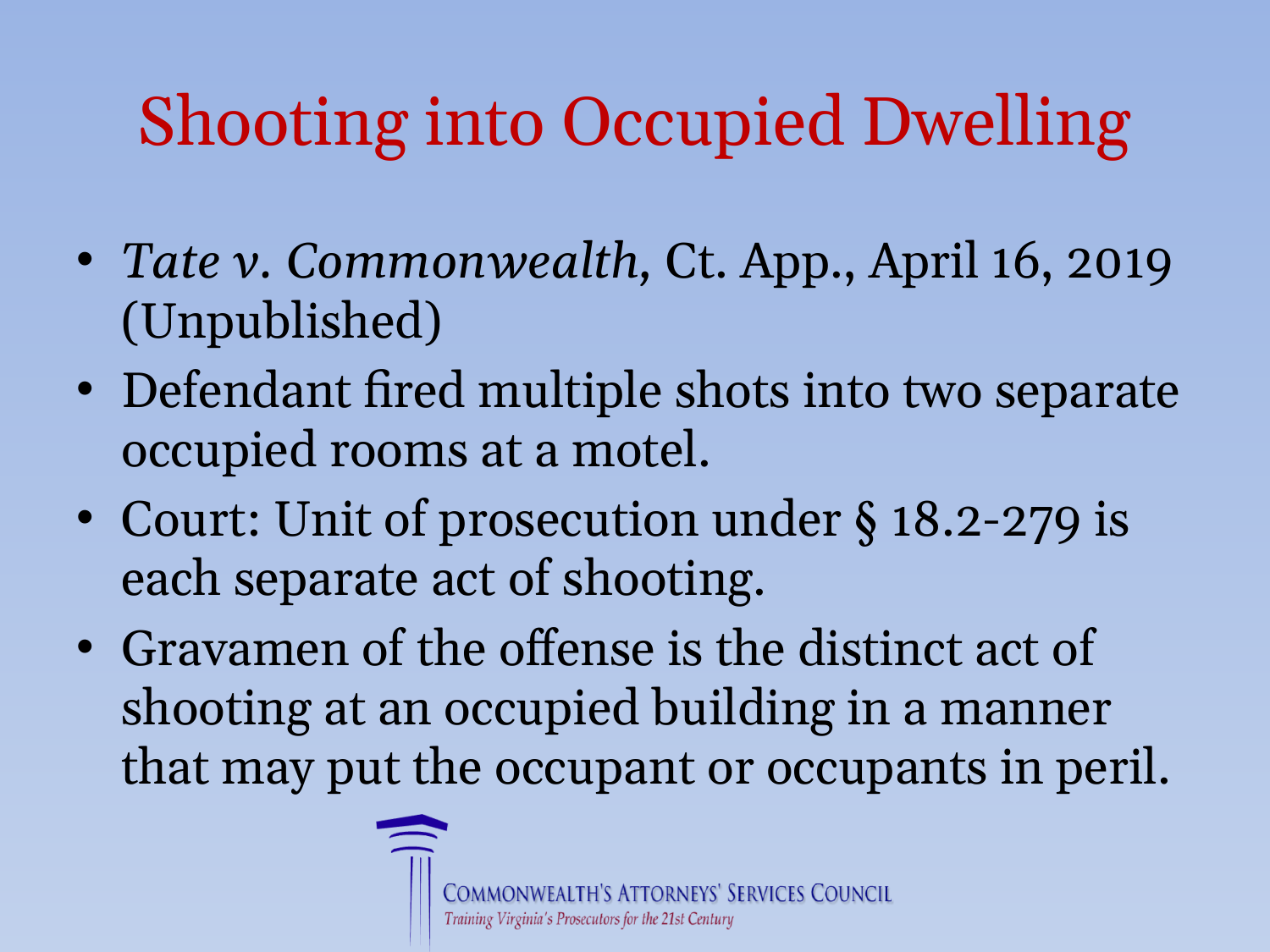

# Shooting into Occupied Dwelling
Tate v. Commonwealth, Ct. App., April 16, 2019 (Unpublished)
Defendant fired multiple shots into two separate occupied rooms at a motel.
Court: Unit of prosecution under § 18.2-279 is each separate act of shooting.
Gravamen of the offense is the distinct act of shooting at an occupied building in a manner that may put the occupant or occupants in peril.